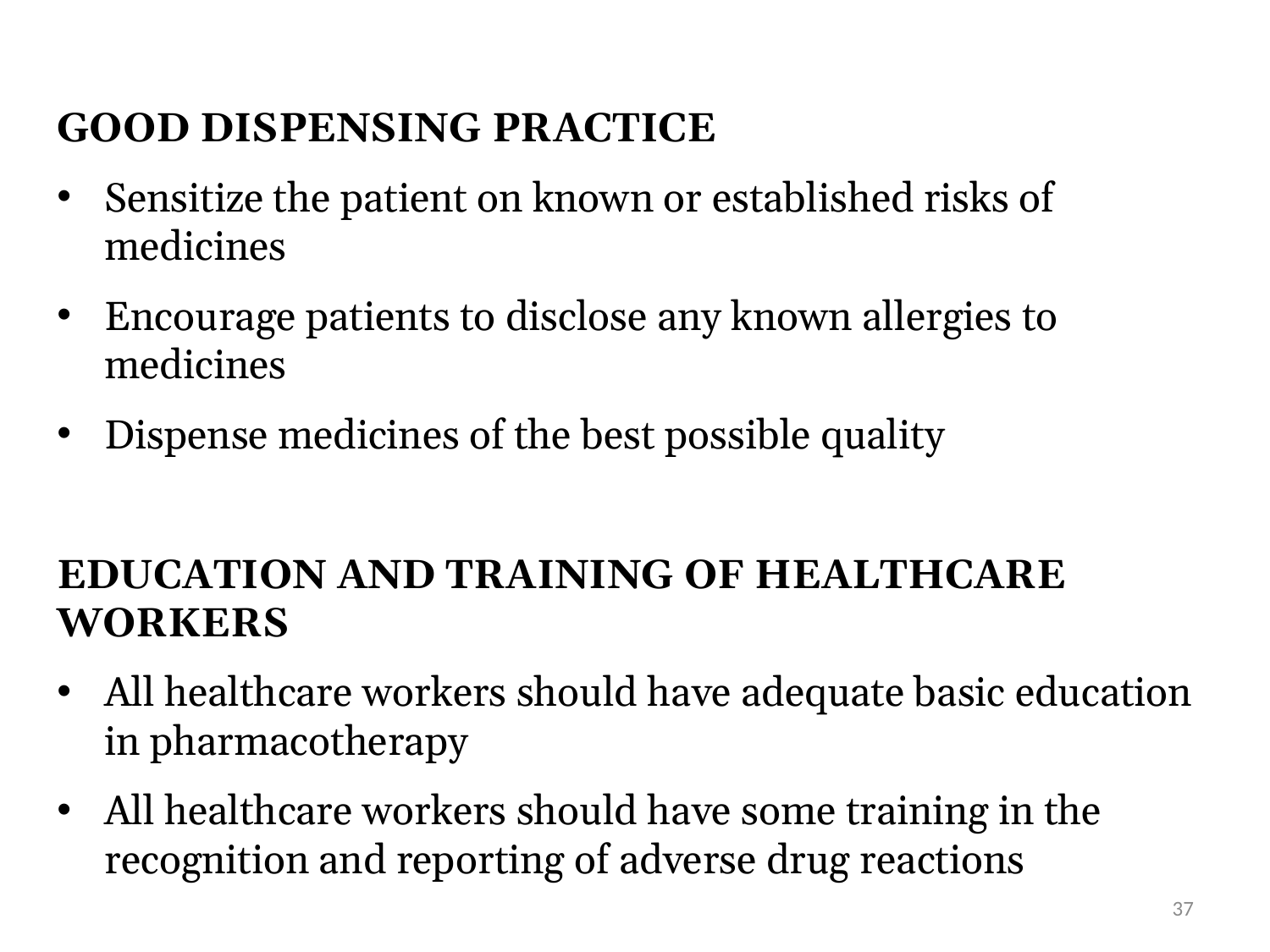

#
Good dispensing practice
Sensitize the patient on known or established risks of medicines
Encourage patients to disclose any known allergies to medicines
Dispense medicines of the best possible quality

Education and training of healthcare workers
All healthcare workers should have adequate basic education in pharmacotherapy
All healthcare workers should have some training in the recognition and reporting of adverse drug reactions

37